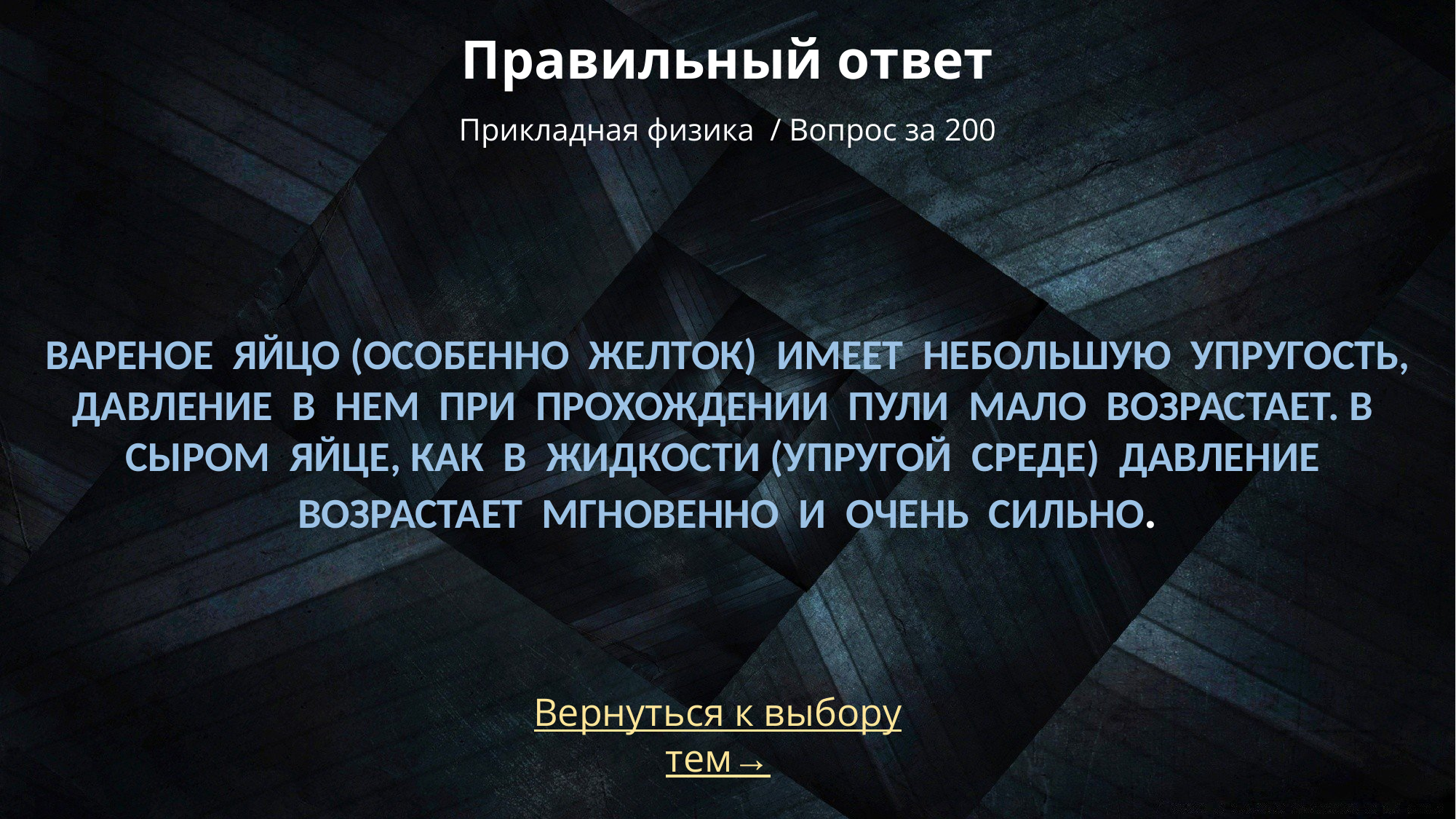

# Правильный ответ Прикладная физика  / Вопрос за 200
ВАРЕНОЕ  ЯЙЦО (ОСОБЕННО  ЖЕЛТОК)  ИМЕЕТ  НЕБОЛЬШУЮ  УПРУГОСТЬ, ДАВЛЕНИЕ  В  НЕМ  ПРИ  ПРОХОЖДЕНИИ  ПУЛИ  МАЛО  ВОЗРАСТАЕТ. В  СЫРОМ  ЯЙЦЕ, КАК  В  ЖИДКОСТИ (УПРУГОЙ  СРЕДЕ)  ДАВЛЕНИЕ  ВОЗРАСТАЕТ  МГНОВЕННО  И  ОЧЕНЬ  СИЛЬНО.
Вернуться к выбору тем→